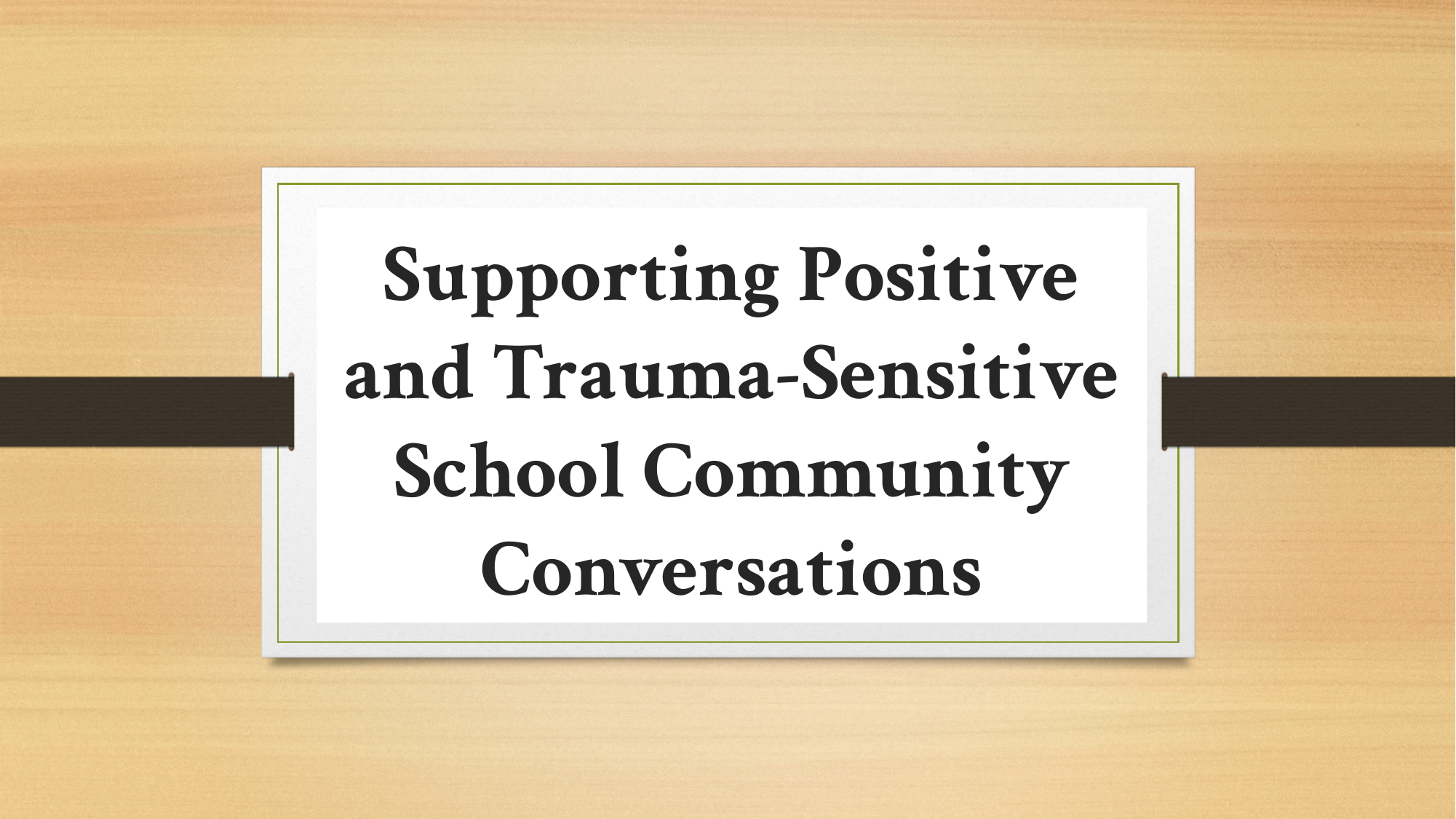

# Supporting Positive and Trauma-Sensitive School Community Conversations